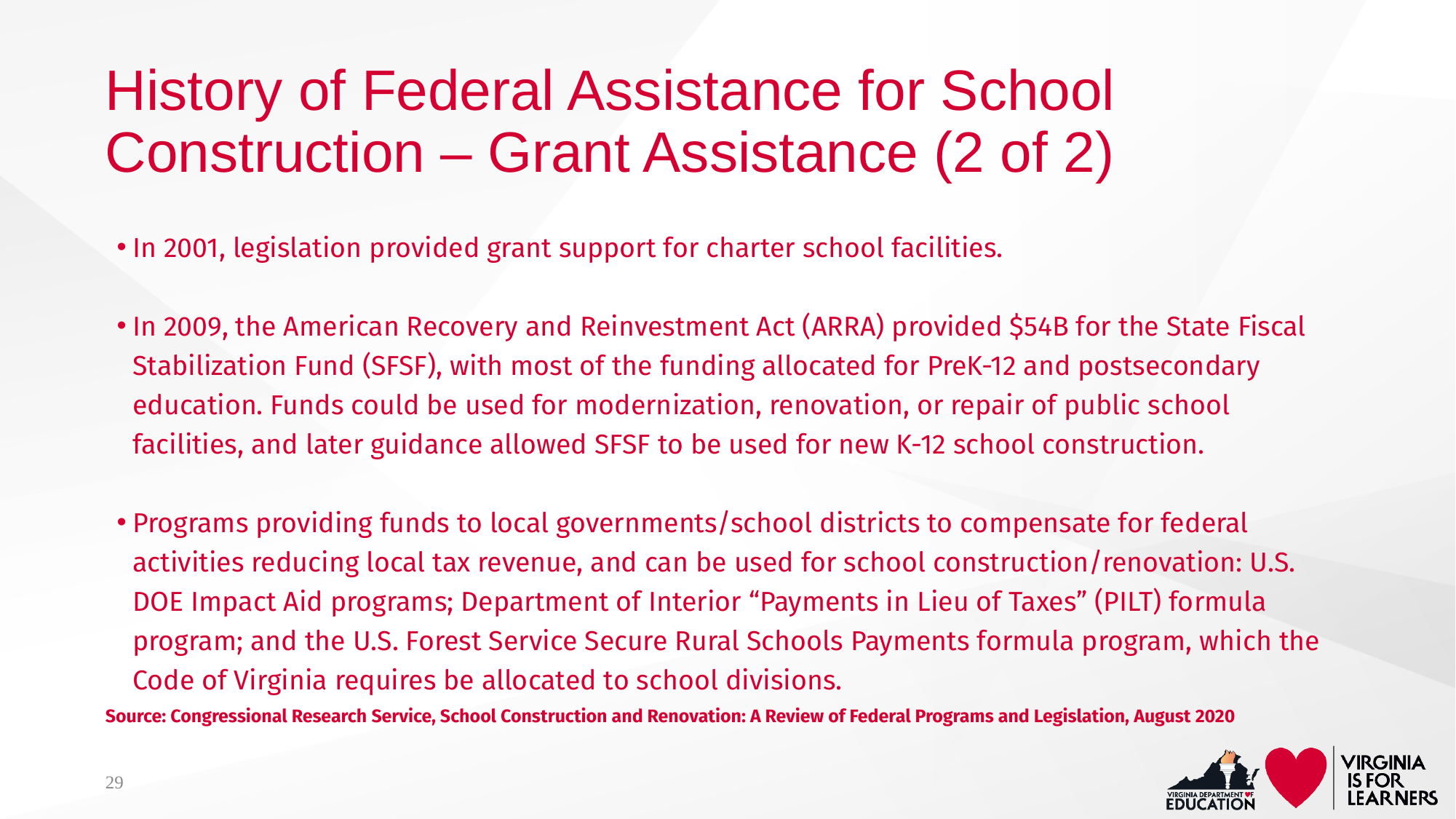

# History of Federal Assistance for School Construction – Grant Assistance (2 of 2)
In 2001, legislation provided grant support for charter school facilities.

In 2009, the American Recovery and Reinvestment Act (ARRA) provided $54B for the State Fiscal Stabilization Fund (SFSF), with most of the funding allocated for PreK-12 and postsecondary education. Funds could be used for modernization, renovation, or repair of public school facilities, and later guidance allowed SFSF to be used for new K-12 school construction.

Programs providing funds to local governments/school districts to compensate for federal activities reducing local tax revenue, and can be used for school construction/renovation: U.S. DOE Impact Aid programs; Department of Interior “Payments in Lieu of Taxes” (PILT) formula program; and the U.S. Forest Service Secure Rural Schools Payments formula program, which the Code of Virginia requires be allocated to school divisions.
Source: Congressional Research Service, School Construction and Renovation: A Review of Federal Programs and Legislation, August 2020
29